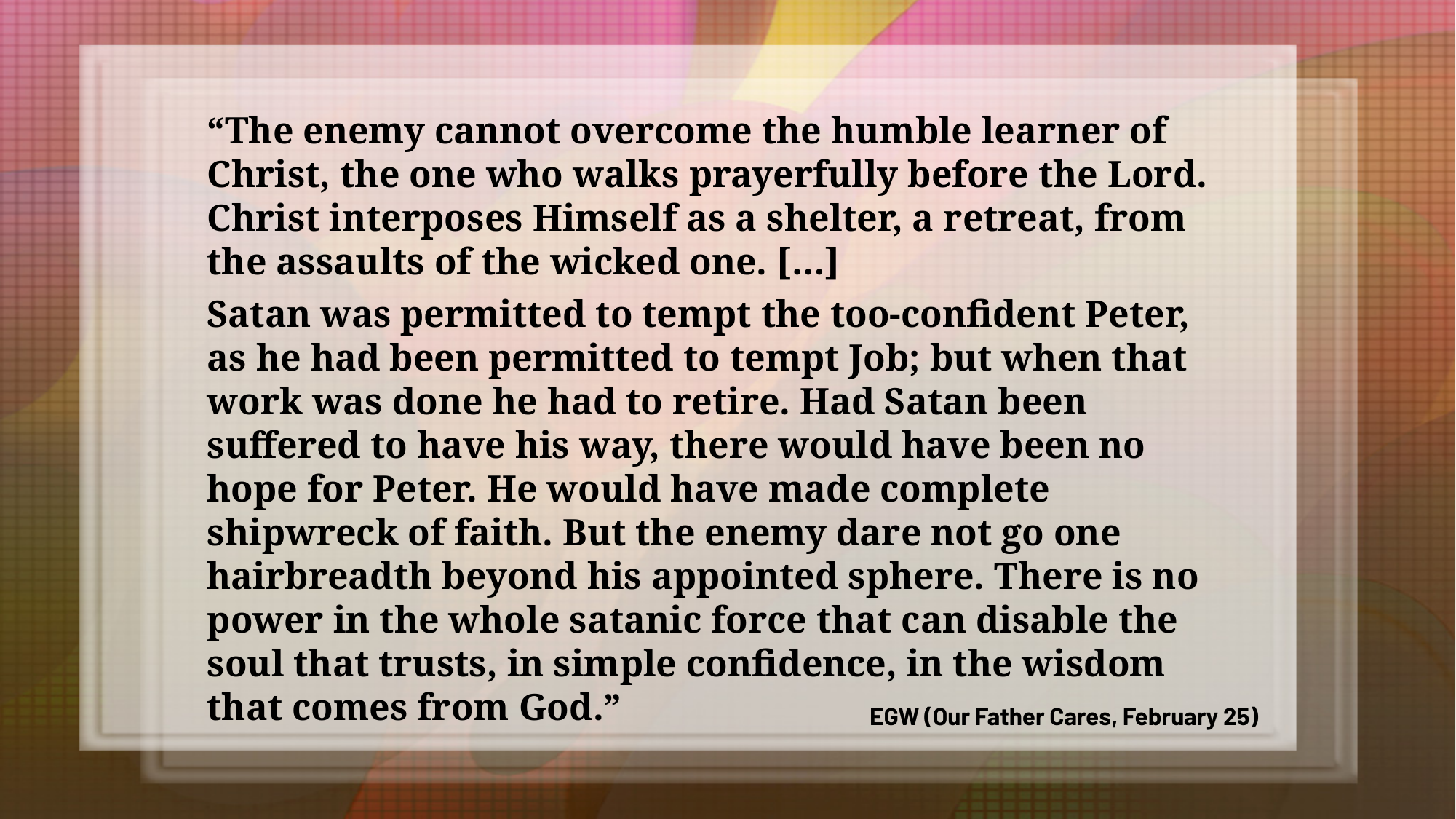

“The enemy cannot overcome the humble learner of Christ, the one who walks prayerfully before the Lord. Christ interposes Himself as a shelter, a retreat, from the assaults of the wicked one. […]
Satan was permitted to tempt the too-confident Peter, as he had been permitted to tempt Job; but when that work was done he had to retire. Had Satan been suffered to have his way, there would have been no hope for Peter. He would have made complete shipwreck of faith. But the enemy dare not go one hairbreadth beyond his appointed sphere. There is no power in the whole satanic force that can disable the soul that trusts, in simple confidence, in the wisdom that comes from God.”
EGW (Our Father Cares, February 25)